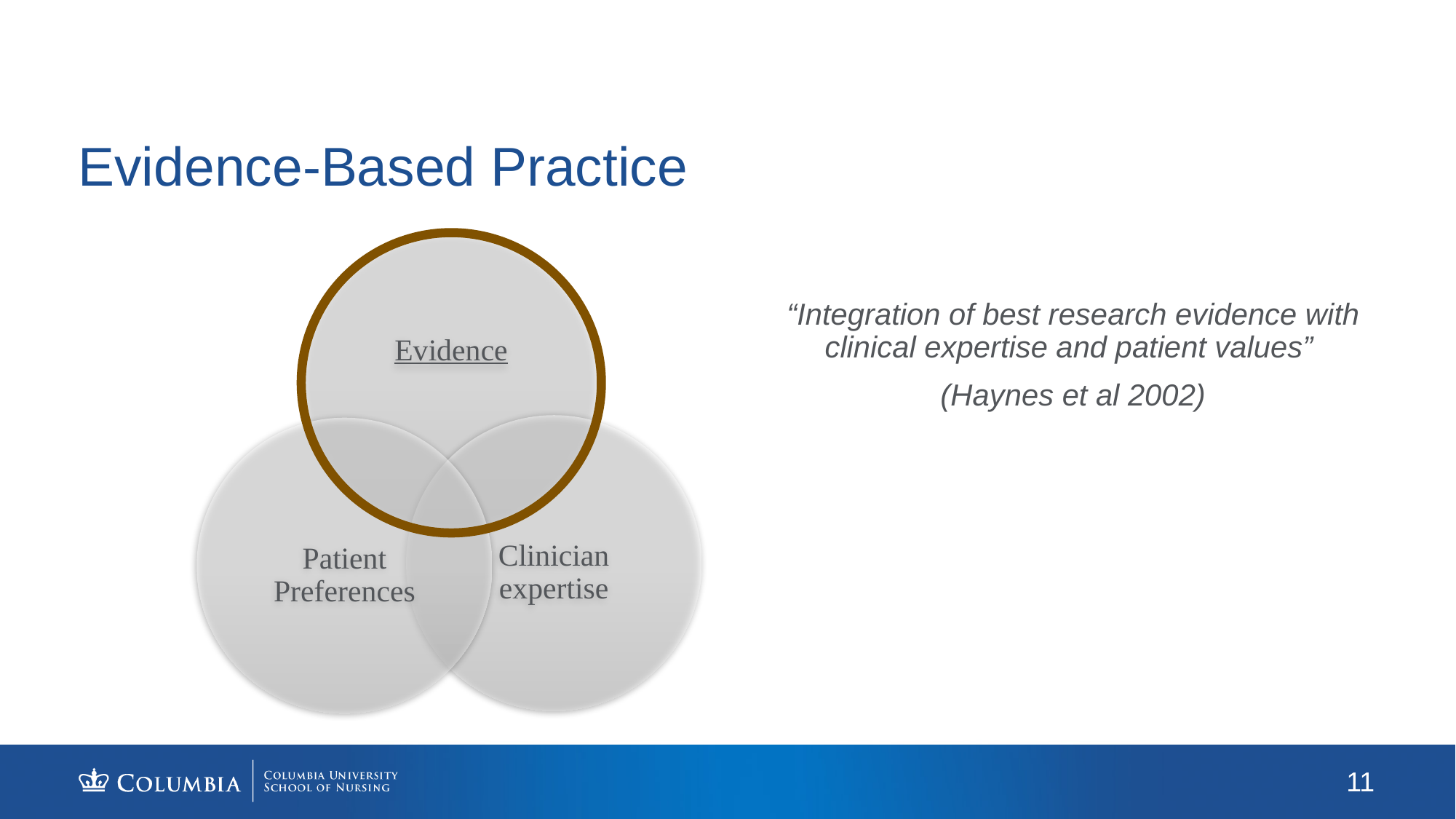

11

# Evidence-Based Practice
“Integration of best research evidence with clinical expertise and patient values”
(Haynes et al 2002)

Evidence
Clinician expertise
Patient Preferences

11